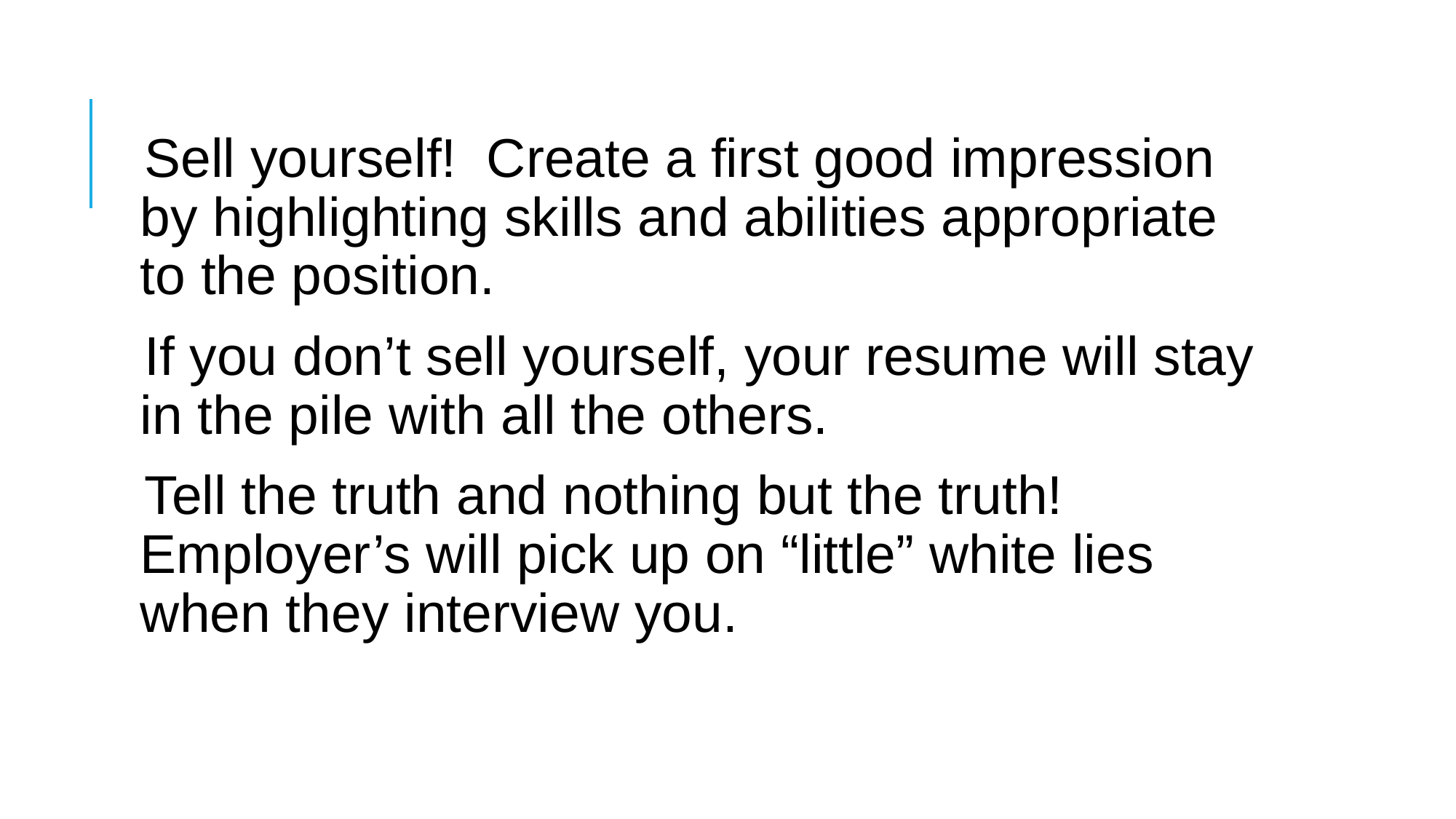

Sell yourself!  Create a first good impression by highlighting skills and abilities appropriate to the position.
If you don’t sell yourself, your resume will stay in the pile with all the others.
Tell the truth and nothing but the truth!  Employer’s will pick up on “little” white lies when they interview you.